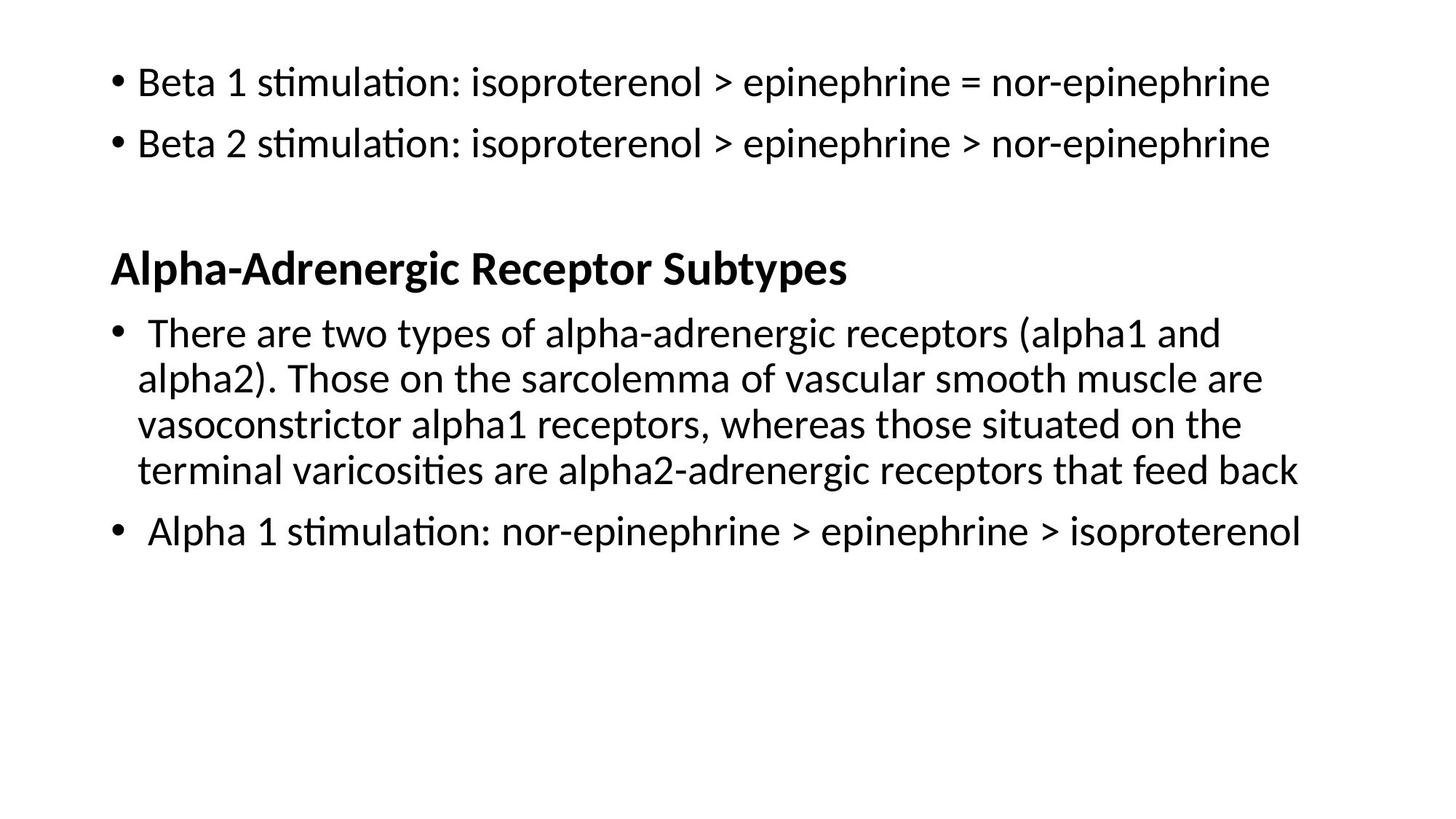

Beta 1 stimulation: isoproterenol > epinephrine = nor-epinephrine
Beta 2 stimulation: isoproterenol > epinephrine > nor-epinephrine

Alpha-Adrenergic Receptor Subtypes
 There are two types of alpha-adrenergic receptors (alpha1 and alpha2). Those on the sarcolemma of vascular smooth muscle are vasoconstrictor alpha1 receptors, whereas those situated on the terminal varicosities are alpha2-adrenergic receptors that feed back
 Alpha 1 stimulation: nor-epinephrine > epinephrine > isoproterenol